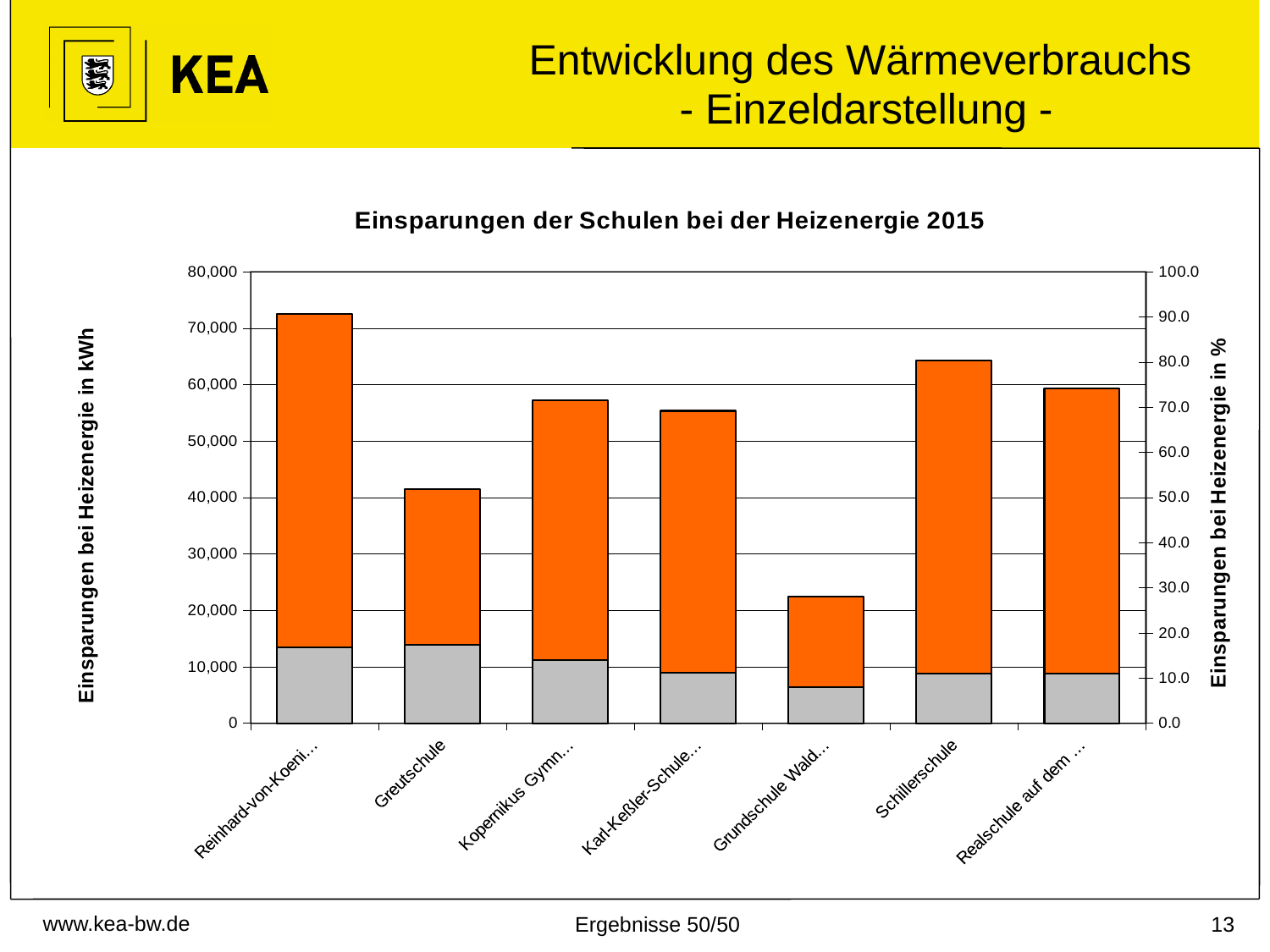

# Entwicklung des Wärmeverbrauchs - Einzeldarstellung -

### Chart: Einsparungen der Schulen bei der Heizenergie 2015

| Category |  |  |
|---|---|---|
| Reinhard-von-Koenig-Schule | 72530.0 | 16.845503530286138 |
| Greutschule | 41451.66666666666 | 17.2843710256927 |
| Kopernikus Gymnasium | 57220.0 | 14.063114431773496 |
| Karl-Keßler-Schule Gebäude A | 55363.333333333314 | 11.11460577913995 |
| Grundschule Waldhausen | 22483.333333333314 | 7.954384640784936 |
| Schillerschule | 64294.533333333326 | 11.0335411560336 |
| Realschule auf dem Galgenberg | 59348.80000000005 | 11.033541156033609 |
Ergebnisse 50/50
13